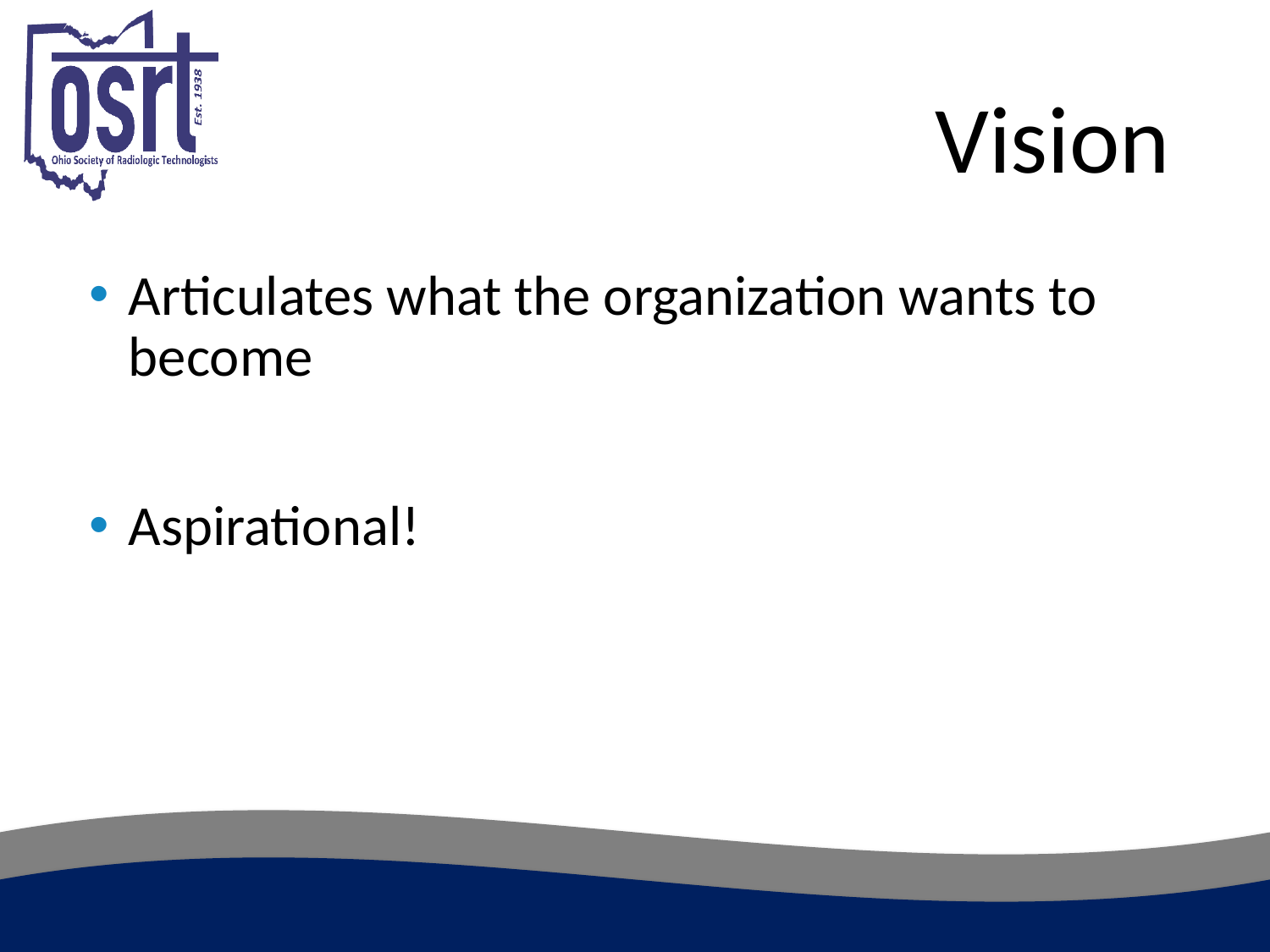

# Vision
Articulates what the organization wants to become

Aspirational!